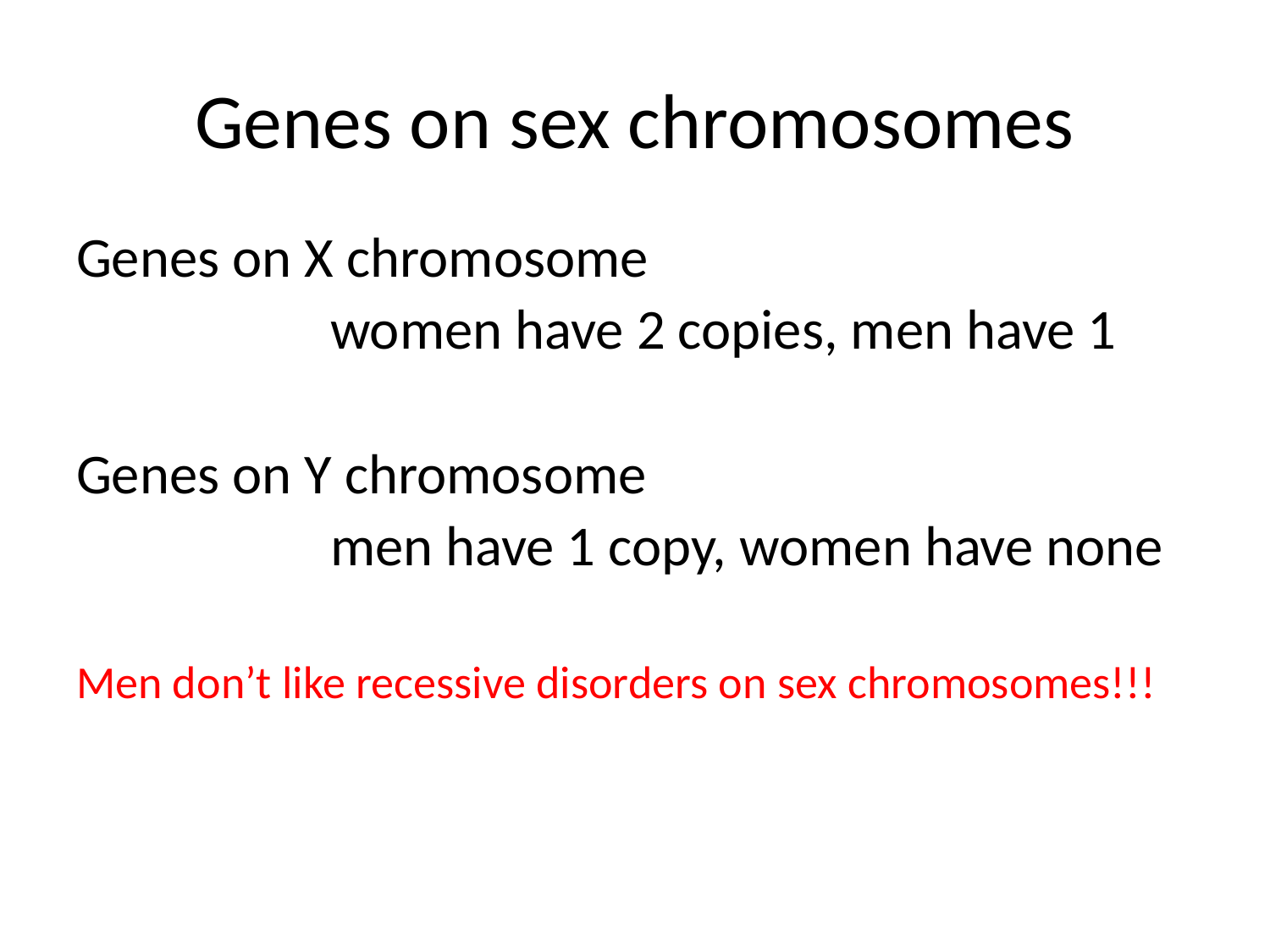

# Genes on sex chromosomes
Genes on X chromosome
		women have 2 copies, men have 1

Genes on Y chromosome
		men have 1 copy, women have none

Men don’t like recessive disorders on sex chromosomes!!!